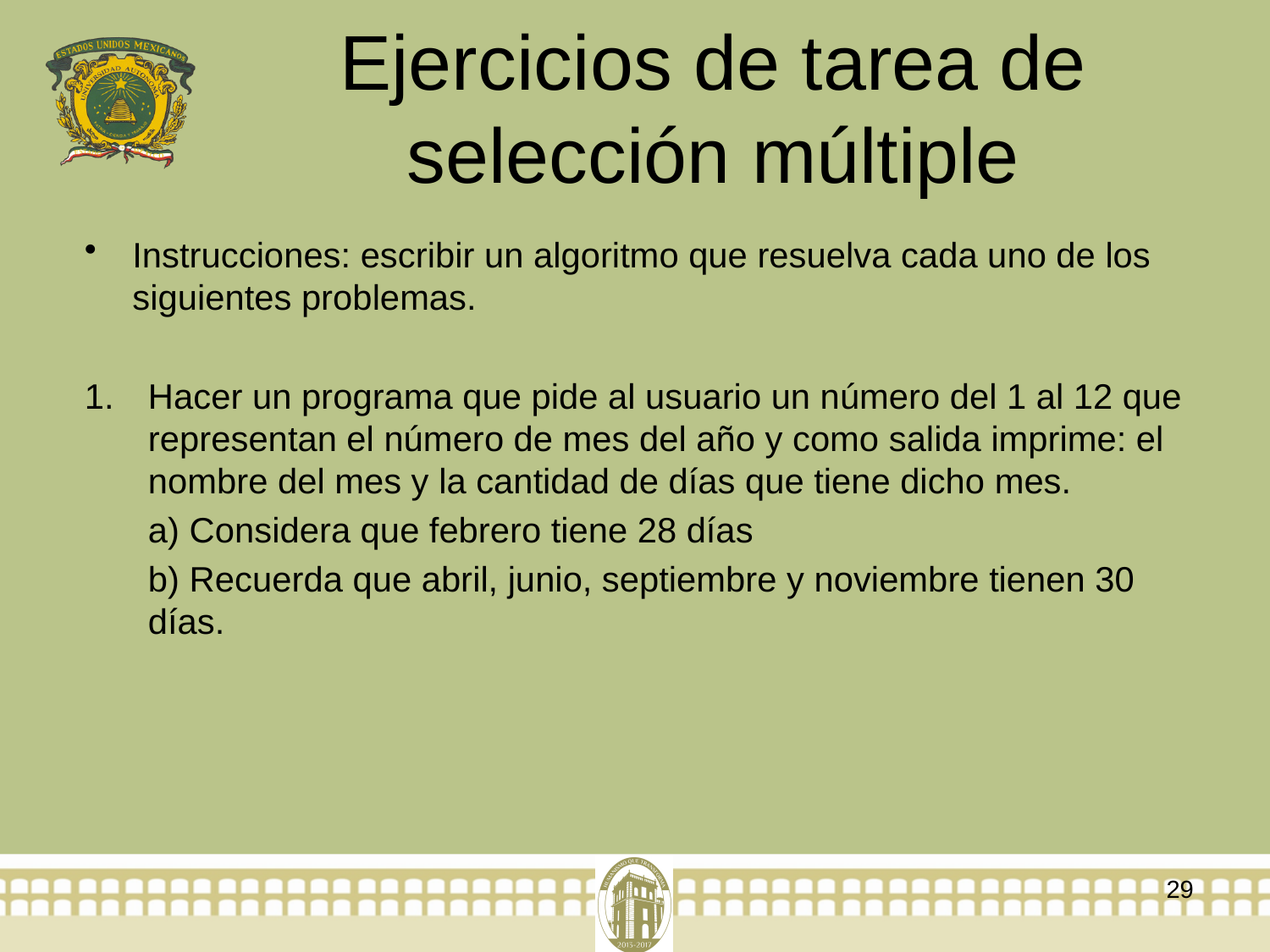

# Ejercicios de tarea de selección múltiple
Instrucciones: escribir un algoritmo que resuelva cada uno de los siguientes problemas.

Hacer un programa que pide al usuario un número del 1 al 12 que representan el número de mes del año y como salida imprime: el nombre del mes y la cantidad de días que tiene dicho mes.
a) Considera que febrero tiene 28 días
b) Recuerda que abril, junio, septiembre y noviembre tienen 30 días.

29